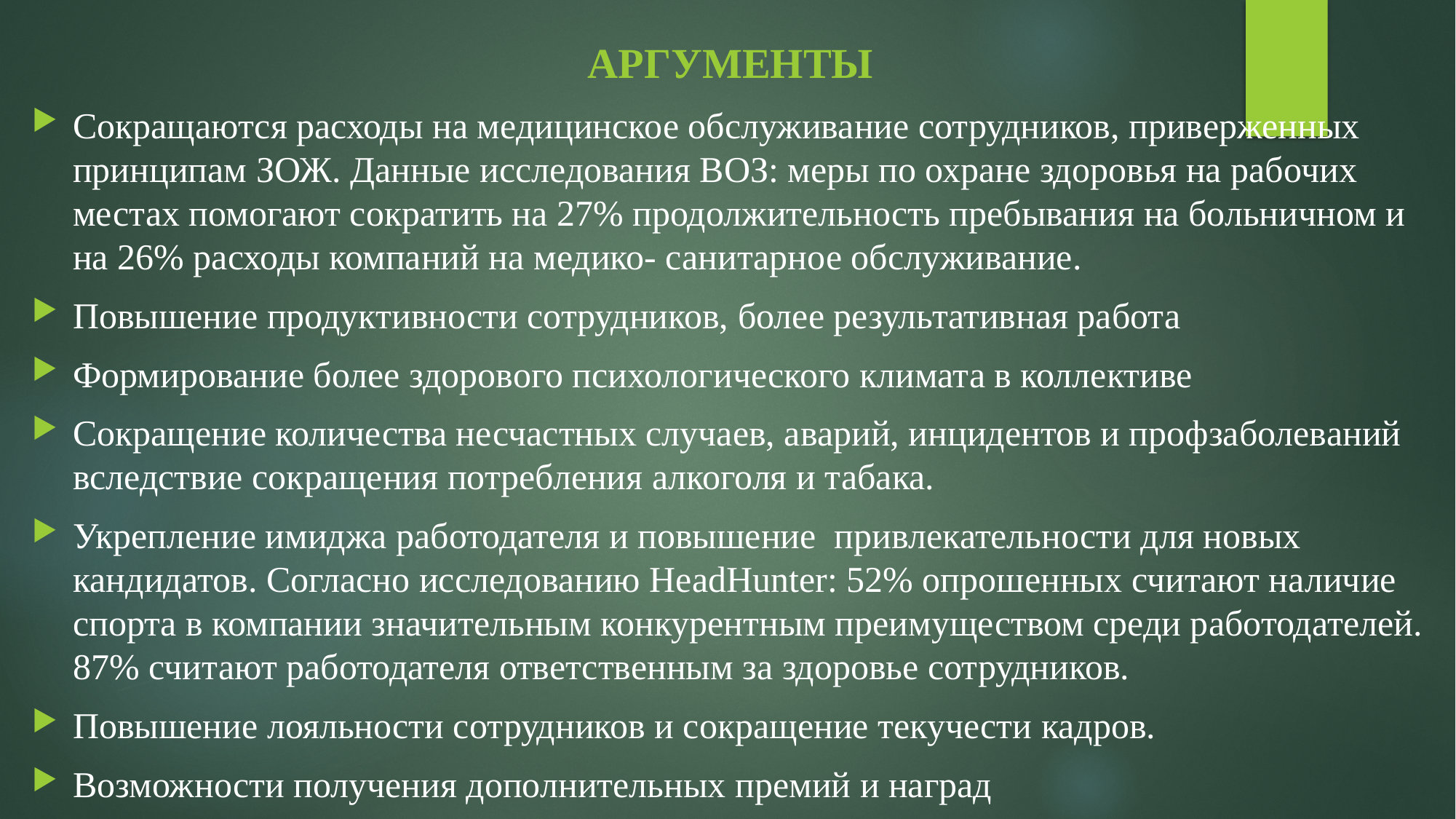

АРГУМЕНТЫ
Сокращаются расходы на медицинское обслуживание сотрудников, приверженных принципам ЗОЖ. Данные исследования ВОЗ: меры по охране здоровья на рабочих местах помогают сократить на 27% продолжительность пребывания на больничном и на 26% расходы компаний на медико- санитарное обслуживание.
Повышение продуктивности сотрудников, более результативная работа
Формирование более здорового психологического климата в коллективе
Сокращение количества несчастных случаев, аварий, инцидентов и профзаболеваний вследствие сокращения потребления алкоголя и табака.
Укрепление имиджа работодателя и повышение  привлекательности для новых кандидатов. Согласно исследованию HeadHunter: 52% опрошенных считают наличие спорта в компании значительным конкурентным преимуществом среди работодателей. 87% считают работодателя ответственным за здоровье сотрудников.
Повышение лояльности сотрудников и сокращение текучести кадров.
Возможности получения дополнительных премий и наград